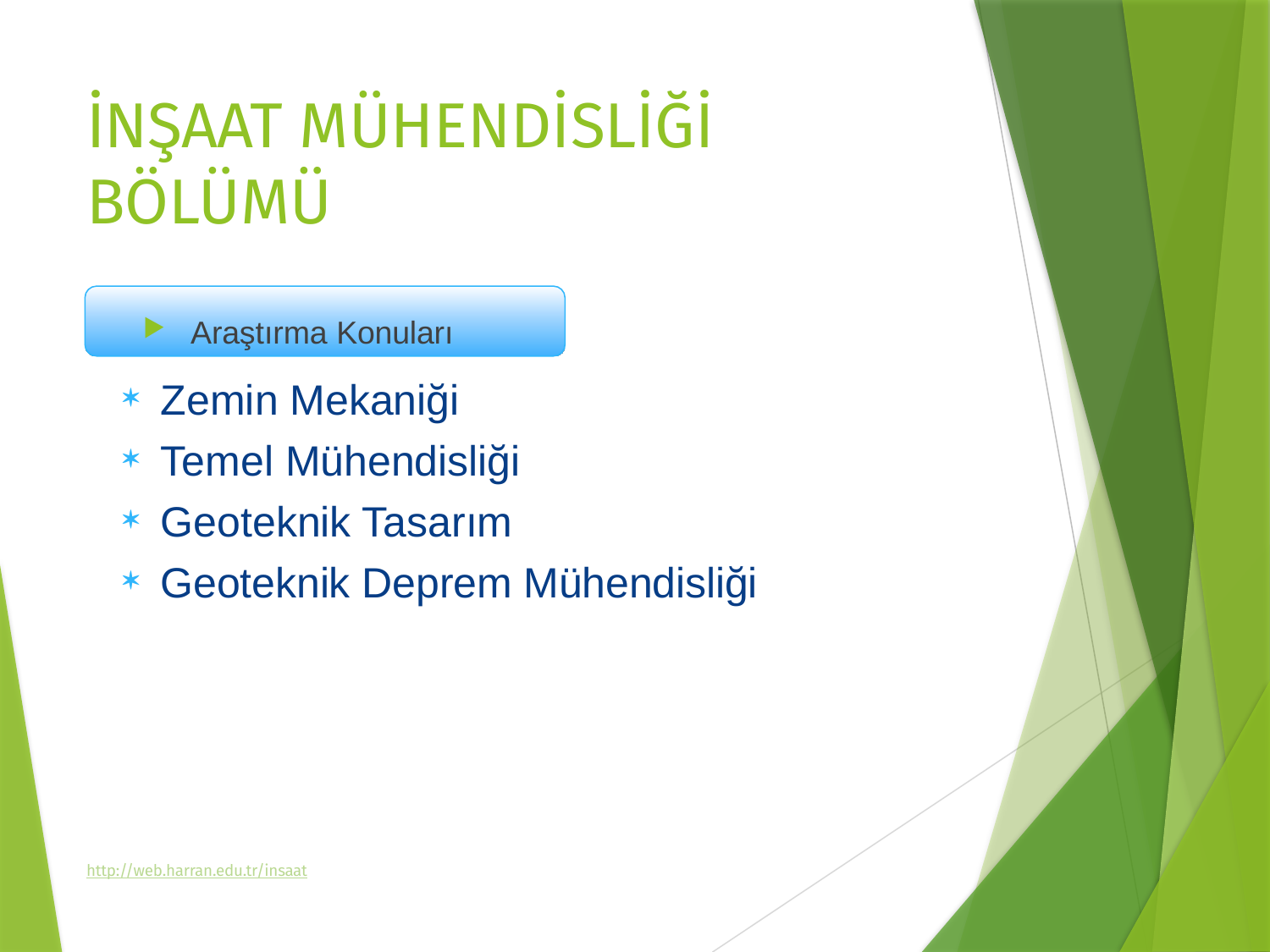

# İNŞAAT MÜHENDİSLİĞİ BÖLÜMÜ

Araştırma Konuları
Zemin Mekaniği
Temel Mühendisliği
Geoteknik Tasarım
Geoteknik Deprem Mühendisliği
http://web.harran.edu.tr/insaat